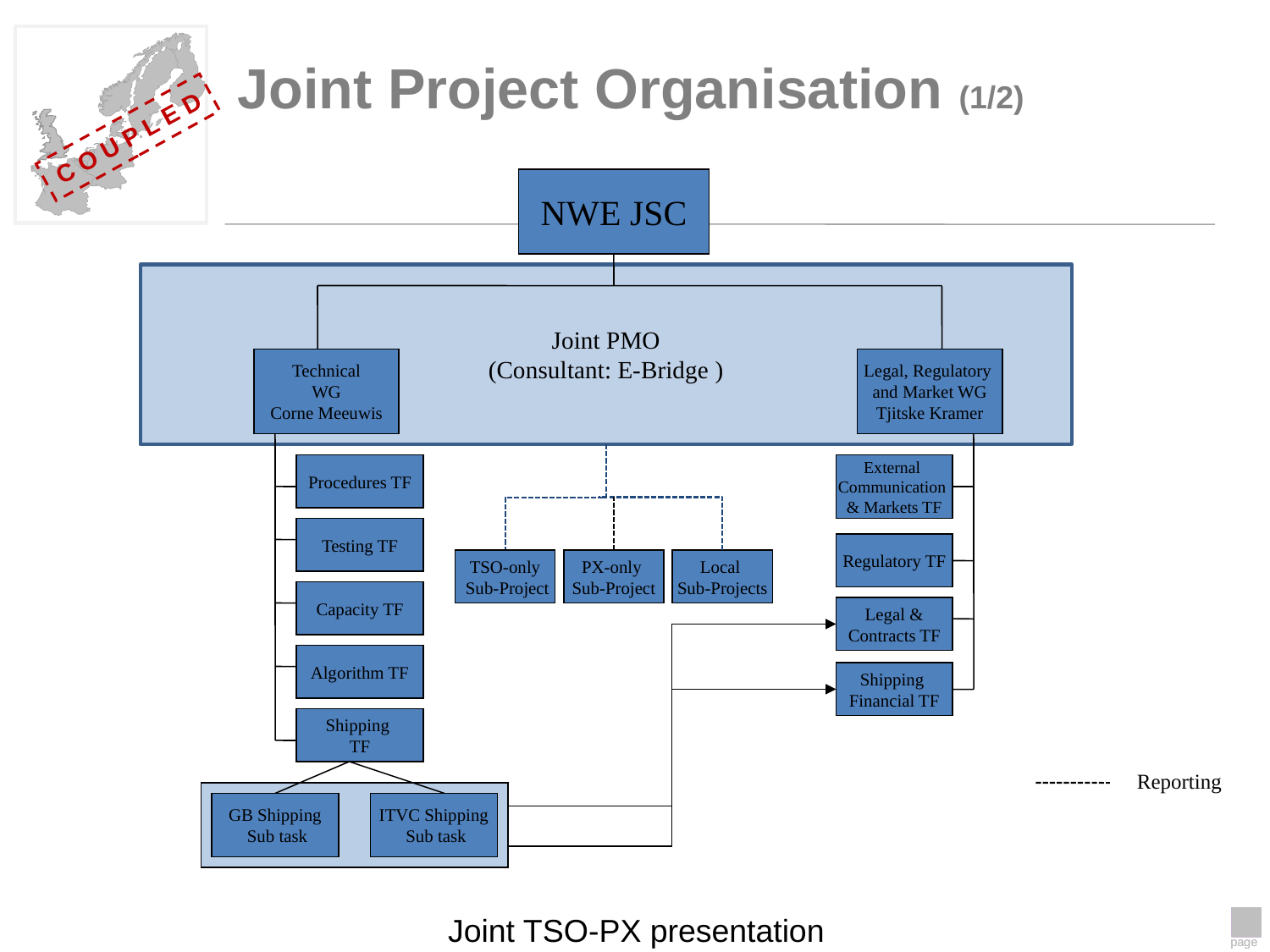

# Joint Project Organisation (1/2)
NWE JSC

Joint PMO
(Consultant: E-Bridge )

Technical
WG
Corne Meeuwis
Legal, Regulatory
and Market WG
Tjitske Kramer

Procedures TF
External
Communication
& Markets TF

Testing TF

Regulatory TF

TSO-only
 Sub-Project
PX-only
Sub-Project
Local
Sub-Projects

Capacity TF
Legal &
Contracts TF

Algorithm TF
Shipping
Financial TF

Shipping
TF

Reporting

GB Shipping
 Sub task
ITVC Shipping
 Sub task